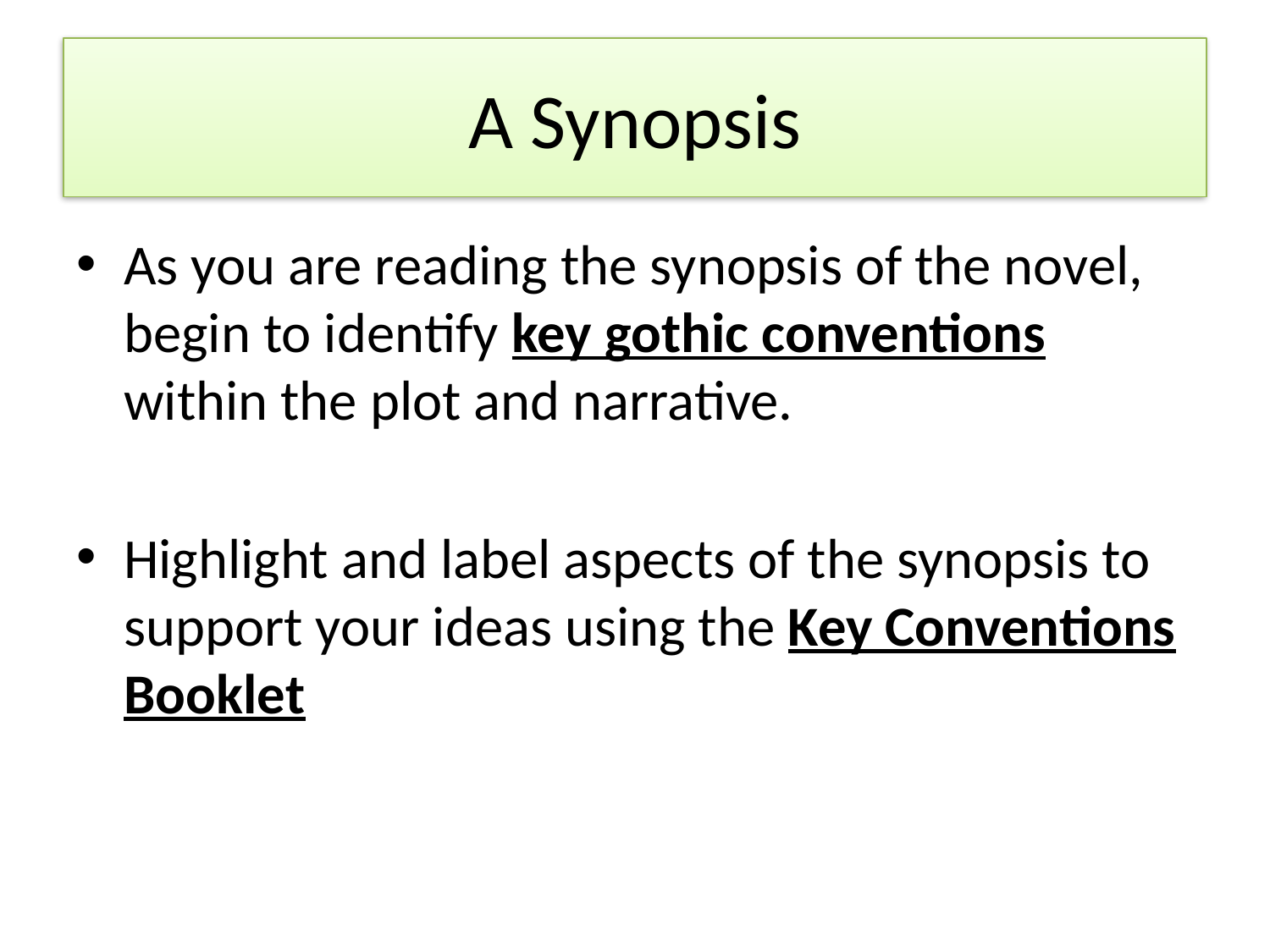

# A Synopsis
As you are reading the synopsis of the novel, begin to identify key gothic conventions within the plot and narrative.

Highlight and label aspects of the synopsis to support your ideas using the Key Conventions Booklet